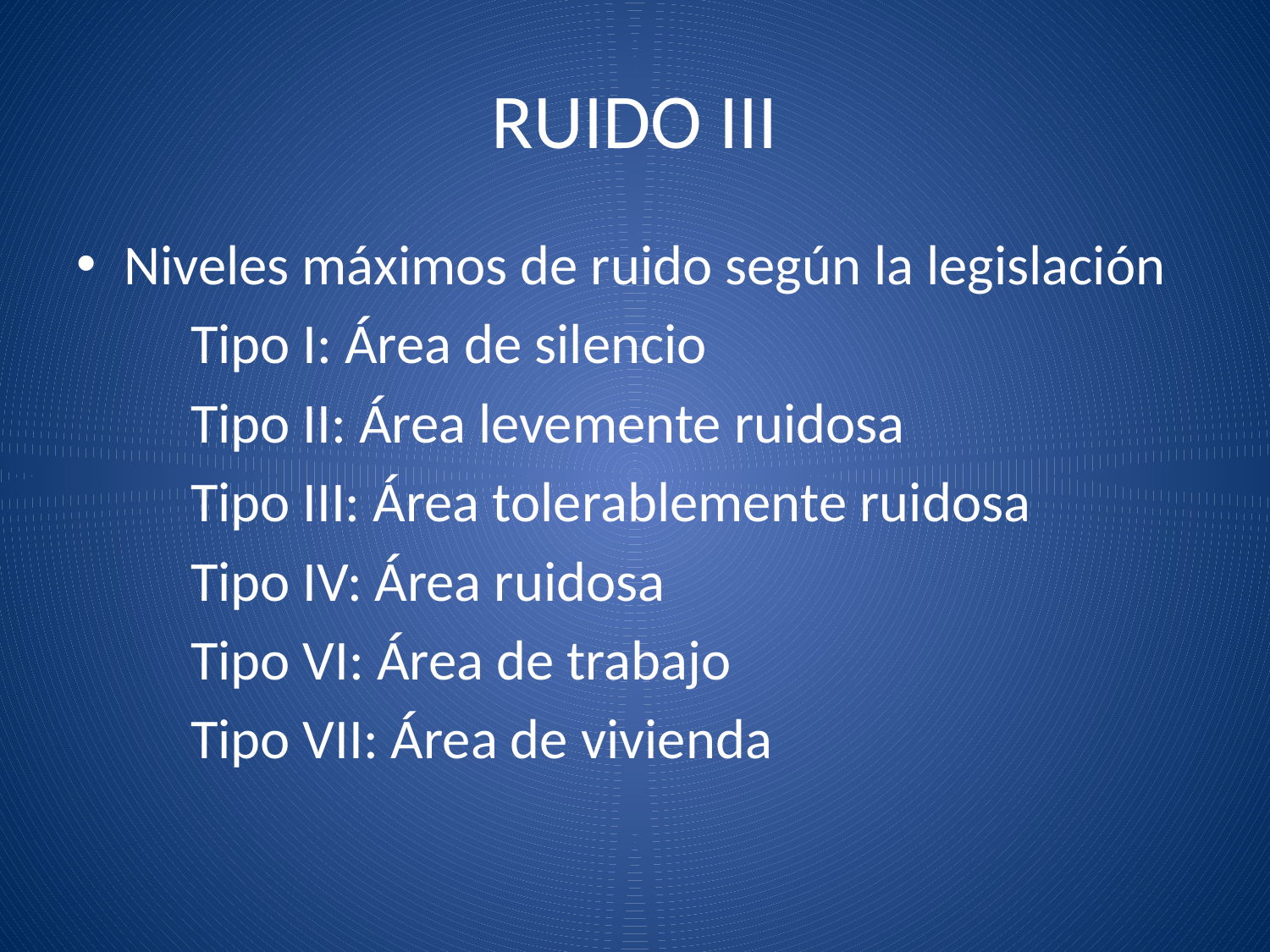

# RUIDO III
Niveles máximos de ruido según la legislación
         Tipo I: Área de silencio
         Tipo II: Área levemente ruidosa
         Tipo III: Área tolerablemente ruidosa
         Tipo IV: Área ruidosa
         Tipo VI: Área de trabajo
         Tipo VII: Área de vivienda